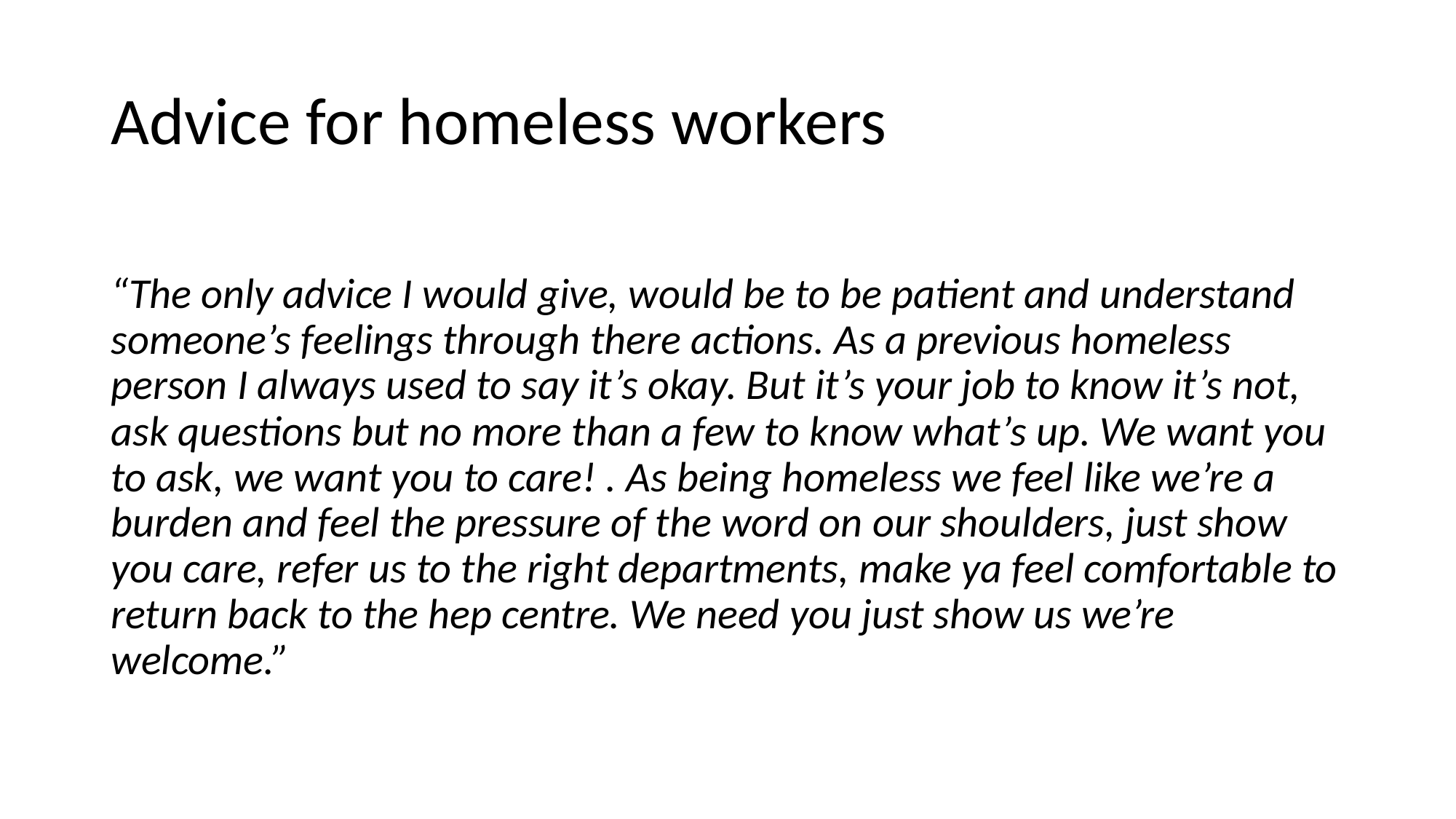

# Advice for homeless workers

“The only advice I would give, would be to be patient and understand someone’s feelings through there actions. As a previous homeless person I always used to say it’s okay. But it’s your job to know it’s not, ask questions but no more than a few to know what’s up. We want you to ask, we want you to care! . As being homeless we feel like we’re a burden and feel the pressure of the word on our shoulders, just show you care, refer us to the right departments, make ya feel comfortable to return back to the hep centre. We need you just show us we’re welcome.”